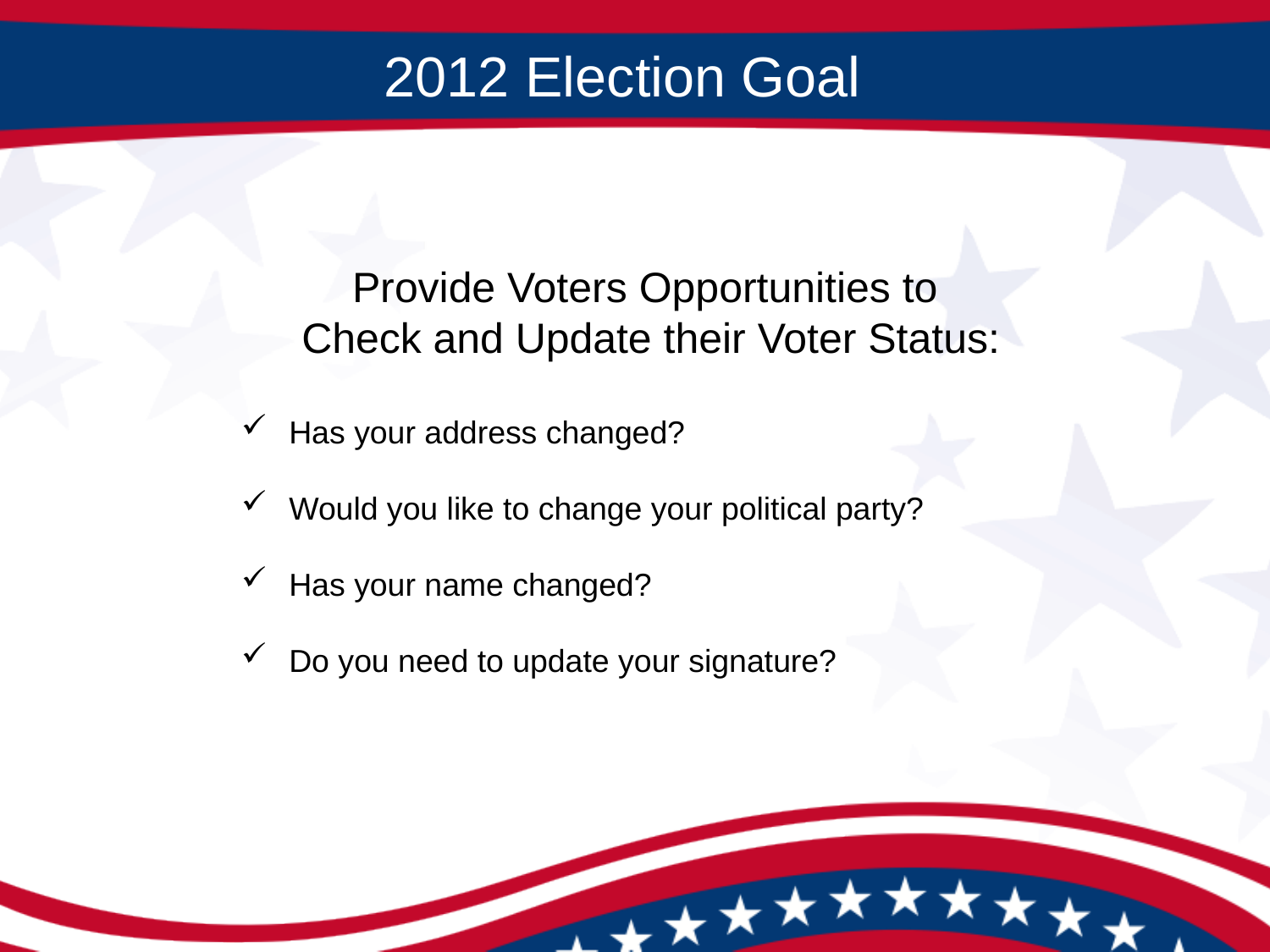

2012 Election Goal
Provide Voters Opportunities to
Check and Update their Voter Status:

  Has your address changed?

  Would you like to change your political party?

  Has your name changed?

  Do you need to update your signature?